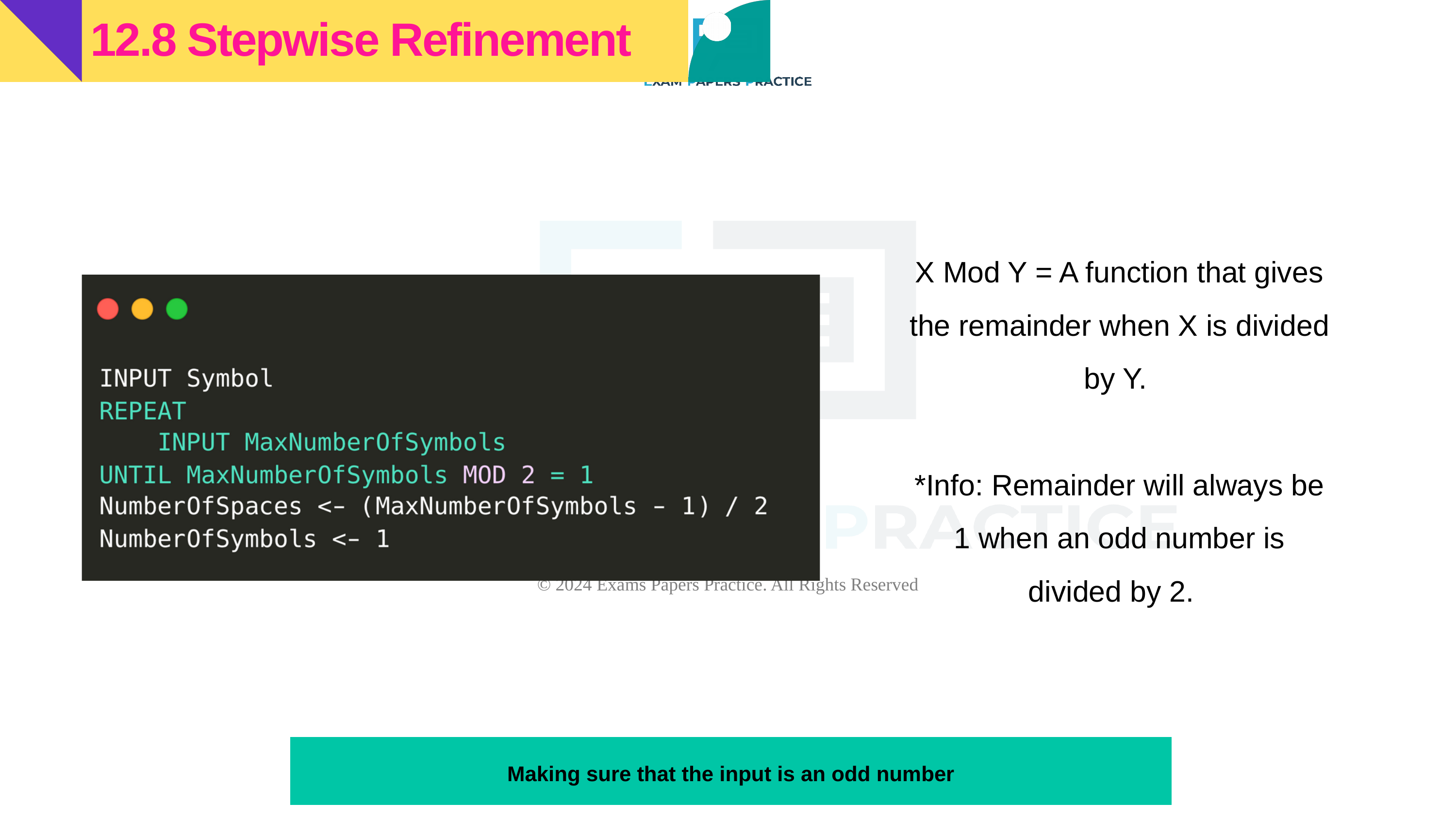

12.8 Stepwise Refinement
X Mod Y = A function that gives the remainder when X is divided by Y.

*Info: Remainder will always be 1 when an odd number is divided by 2.

| Making sure that the input is an odd number |
| --- |